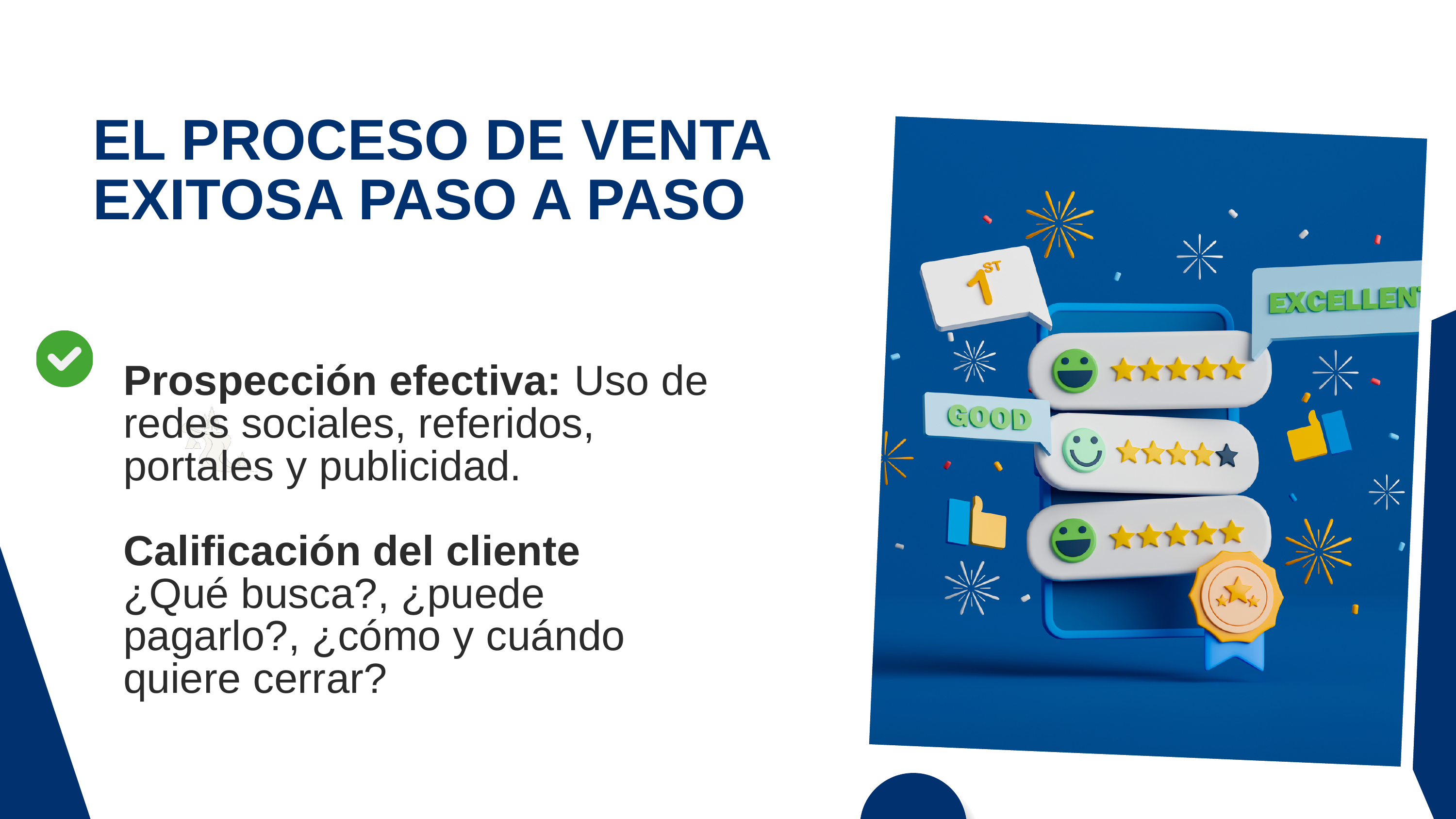

EL PROCESO DE VENTA
EXITOSA PASO A PASO

Prospección efectiva: Uso de redes sociales, referidos, portales y publicidad.

Calificación del cliente
¿Qué busca?, ¿puede pagarlo?, ¿cómo y cuándo quiere cerrar?